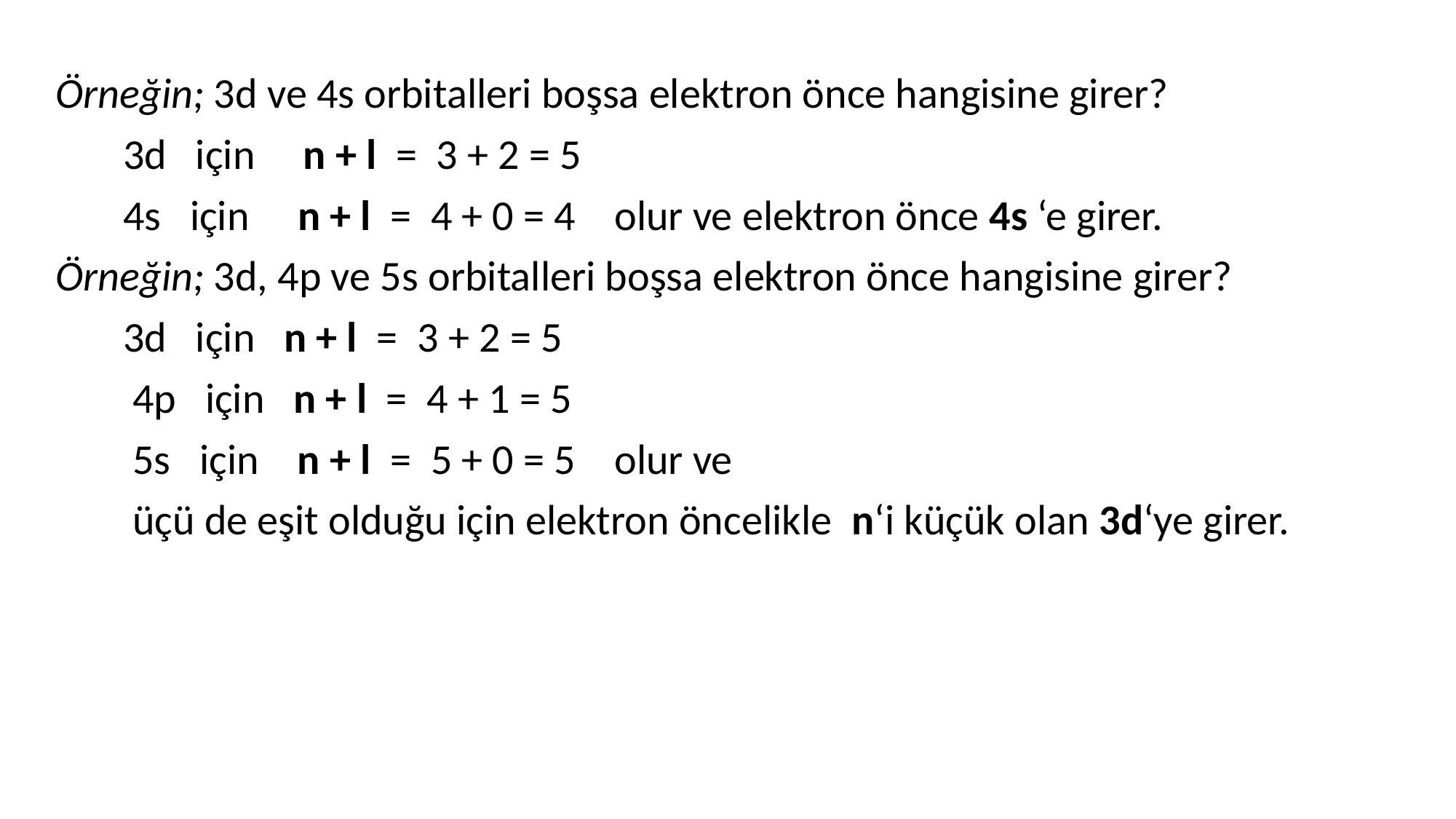

Örneğin; 3d ve 4s orbitalleri boşsa elektron önce hangisine girer?
       3d   için     n + l  =  3 + 2 = 5
       4s   için     n + l  =  4 + 0 = 4    olur ve elektron önce 4s ‘e girer.
Örneğin; 3d, 4p ve 5s orbitalleri boşsa elektron önce hangisine girer?
       3d   için   n + l  =  3 + 2 = 5
        4p   için   n + l  =  4 + 1 = 5
        5s   için    n + l  =  5 + 0 = 5    olur ve
        üçü de eşit olduğu için elektron öncelikle  n‘i küçük olan 3d‘ye girer.